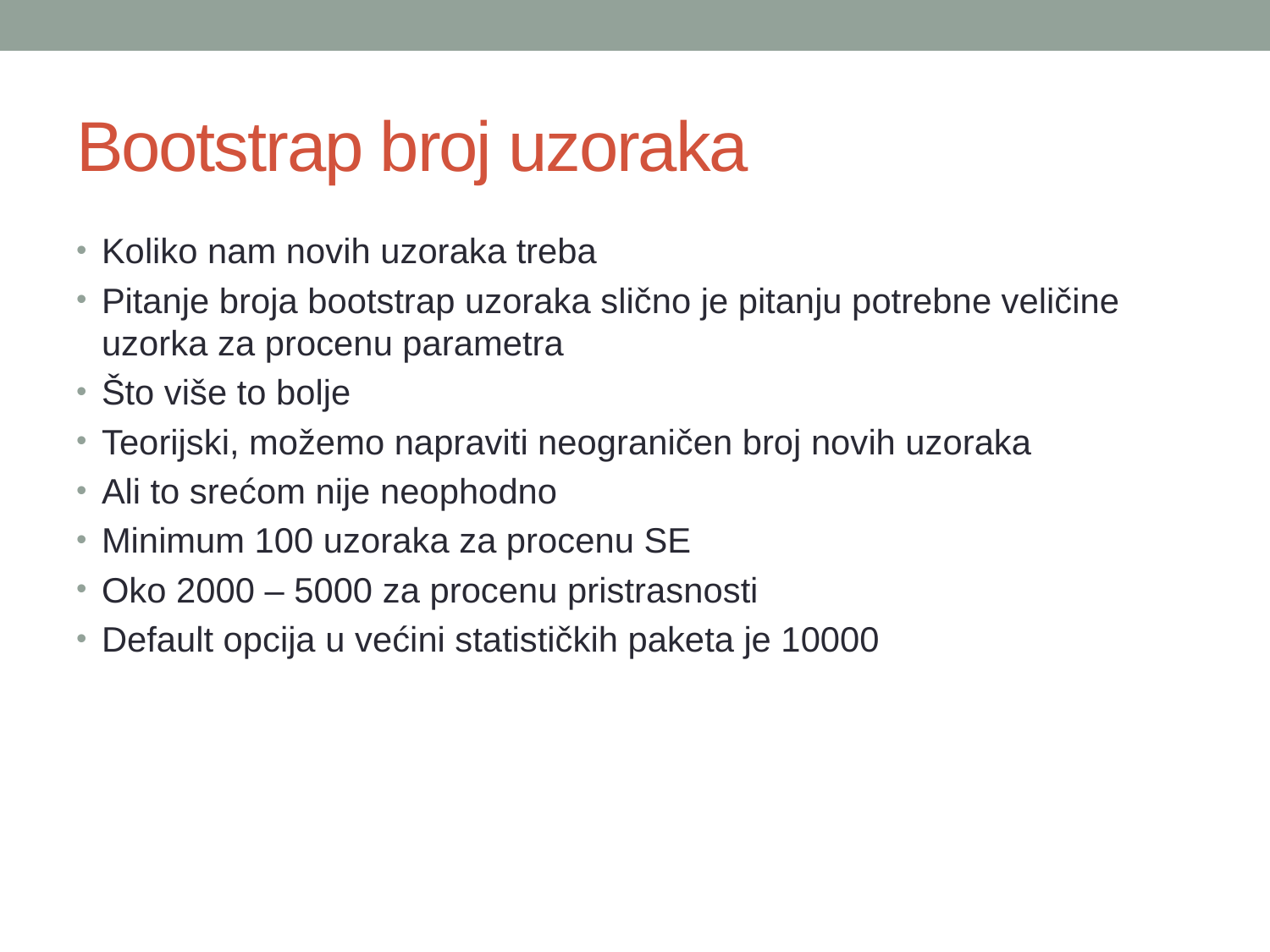

# Bootstrap broj uzoraka
Koliko nam novih uzoraka treba
Pitanje broja bootstrap uzoraka slično je pitanju potrebne veličine uzorka za procenu parametra
Što više to bolje
Teorijski, možemo napraviti neograničen broj novih uzoraka
Ali to srećom nije neophodno
Minimum 100 uzoraka za procenu SE
Oko 2000 – 5000 za procenu pristrasnosti
Default opcija u većini statističkih paketa je 10000